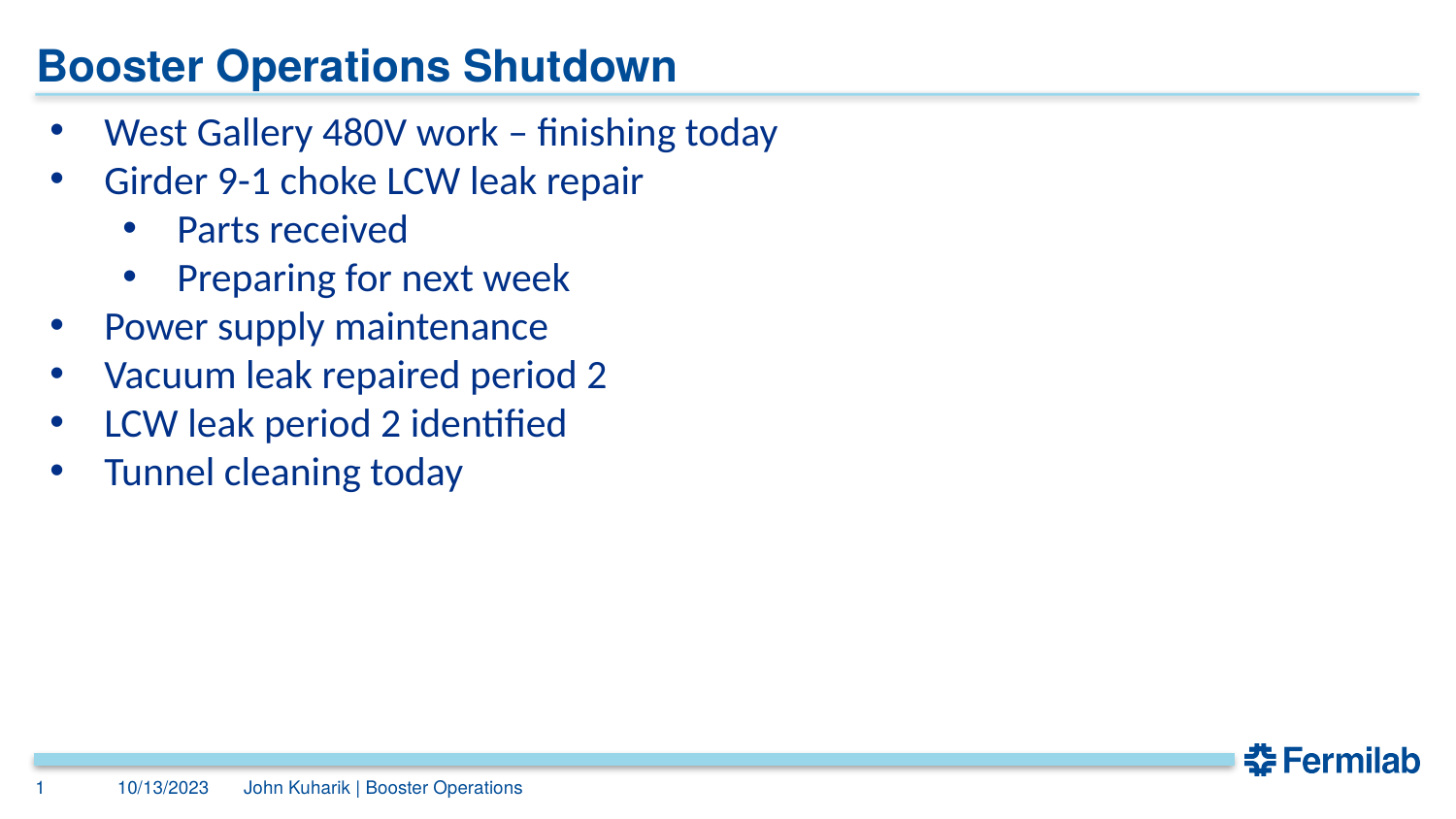

# Booster Operations Shutdown
West Gallery 480V work – finishing today
Girder 9-1 choke LCW leak repair
Parts received
Preparing for next week
Power supply maintenance
Vacuum leak repaired period 2
LCW leak period 2 identified
Tunnel cleaning today

1
10/13/2023
John Kuharik | Booster Operations